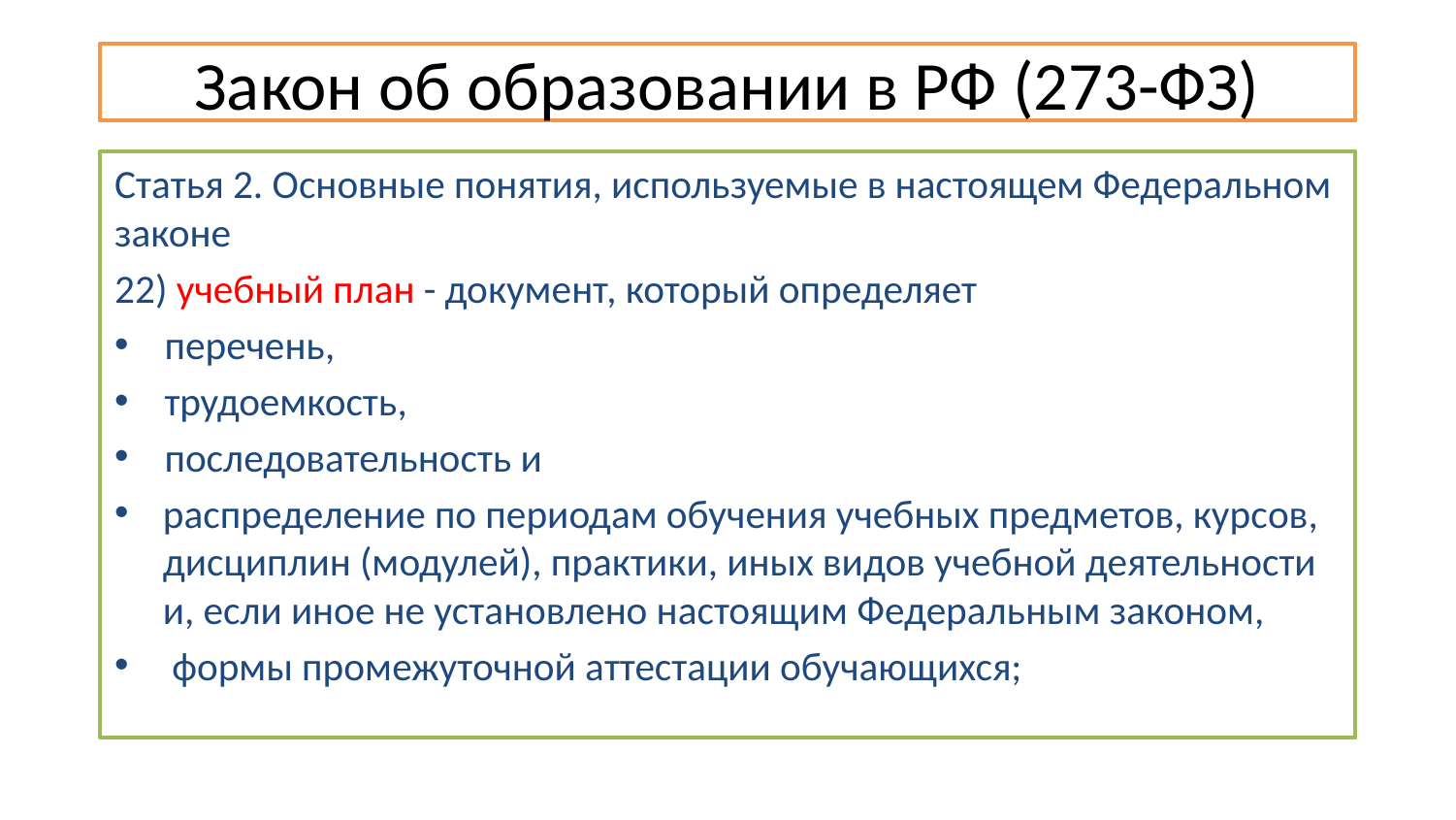

# Закон об образовании в РФ (273-ФЗ)
Статья 2. Основные понятия, используемые в настоящем Федеральном законе
22) учебный план - документ, который определяет
перечень,
трудоемкость,
последовательность и
распределение по периодам обучения учебных предметов, курсов, дисциплин (модулей), практики, иных видов учебной деятельности и, если иное не установлено настоящим Федеральным законом,
 формы промежуточной аттестации обучающихся;